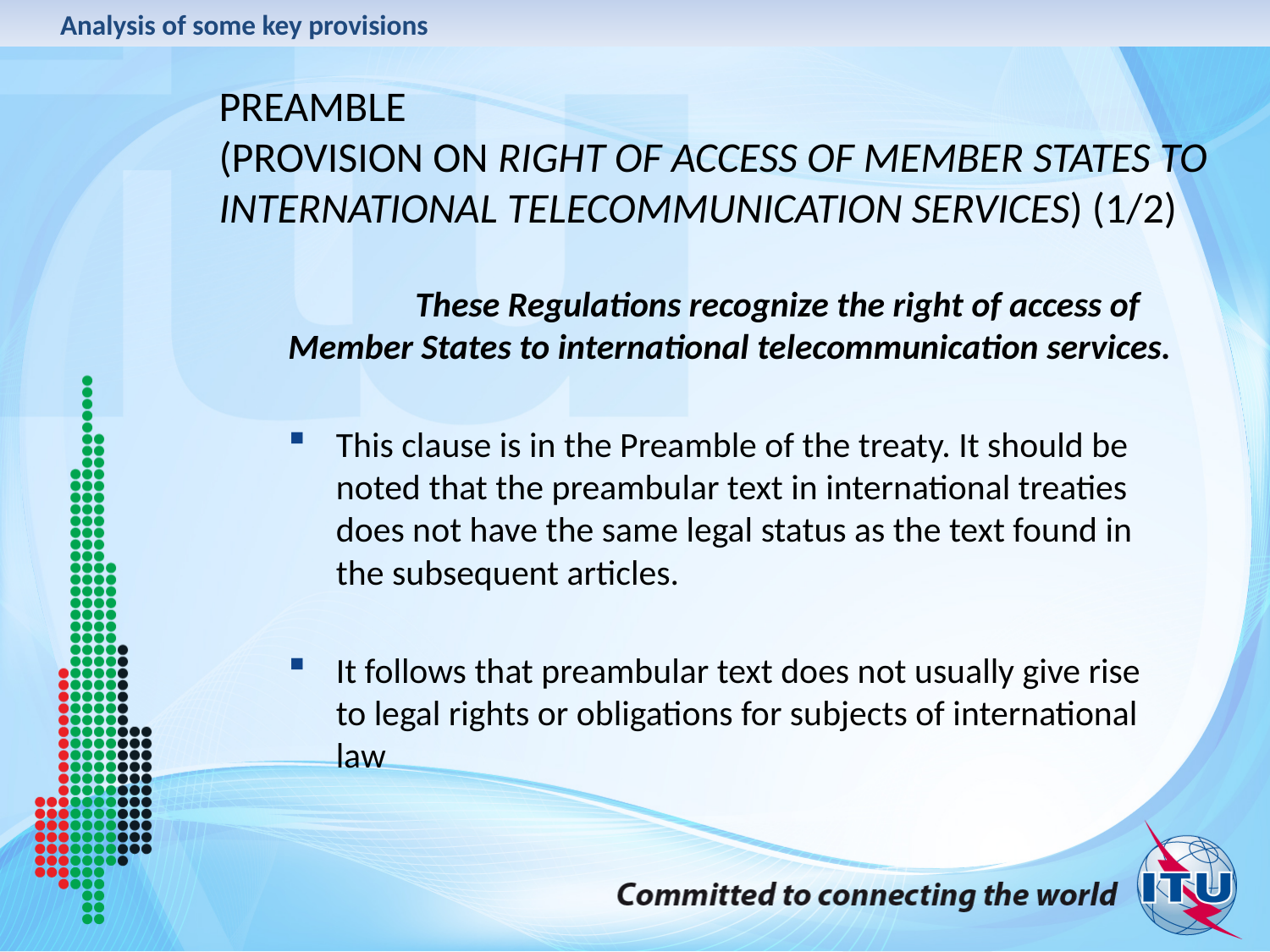

Analysis of some key provisions
Preamble
(provision on right of access of Member States to international telecommunication services) (1/2)
	These Regulations recognize the right of access of Member States to international telecommunication services.

This clause is in the Preamble of the treaty. It should be noted that the preambular text in international treaties does not have the same legal status as the text found in the subsequent articles.

It follows that preambular text does not usually give rise to legal rights or obligations for subjects of international law